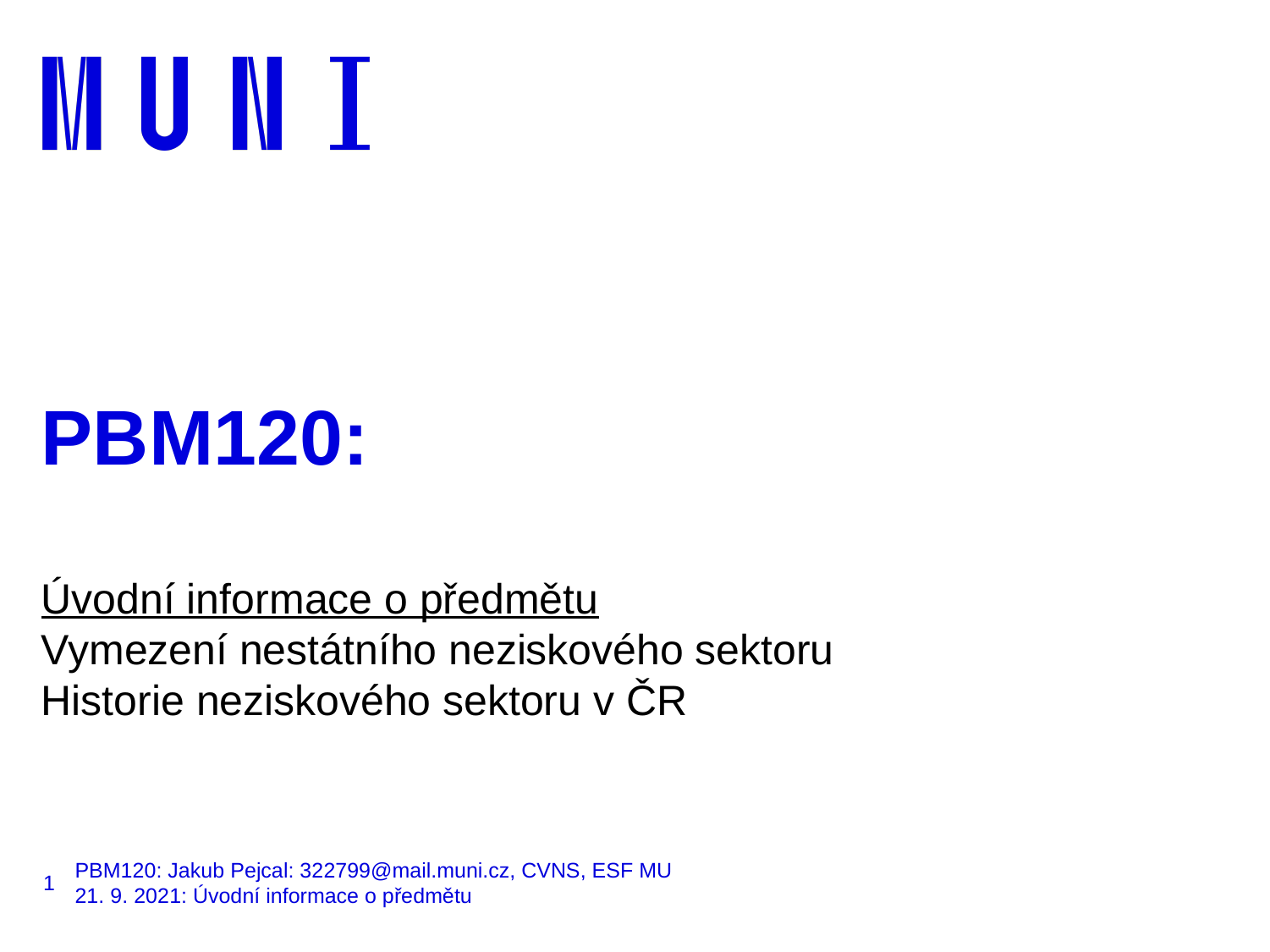

# PBM120:
Úvodní informace o předmětu
Vymezení nestátního neziskového sektoru
Historie neziskového sektoru v ČR
1
PBM120: Jakub Pejcal: 322799@mail.muni.cz, CVNS, ESF MU
21. 9. 2021: Úvodní informace o předmětu